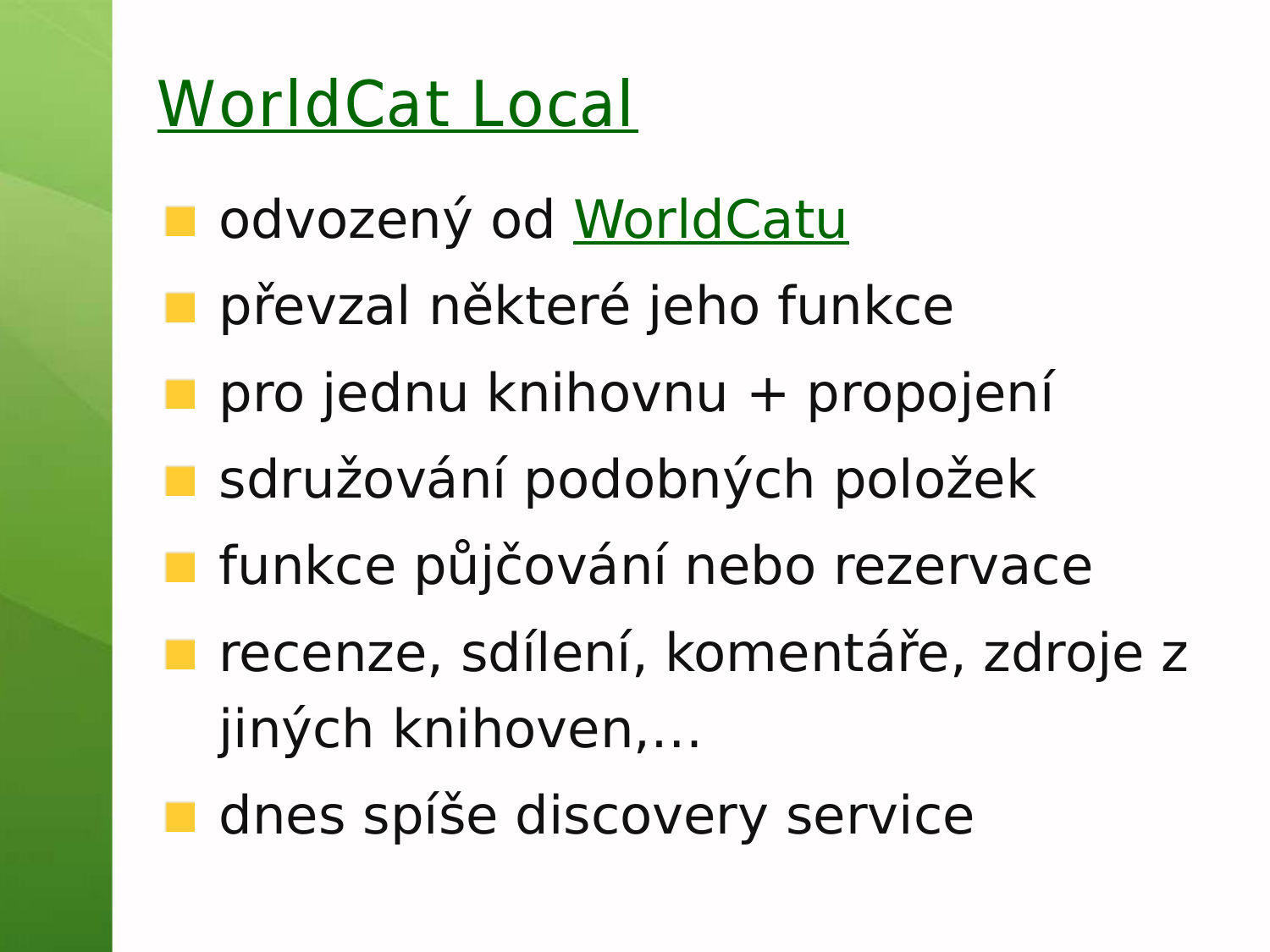

# WorldCat Local
odvozený od WorldCatu
převzal některé jeho funkce
pro jednu knihovnu + propojení
sdružování podobných položek
funkce půjčování nebo rezervace
recenze, sdílení, komentáře, zdroje z jiných knihoven,…
dnes spíše discovery service